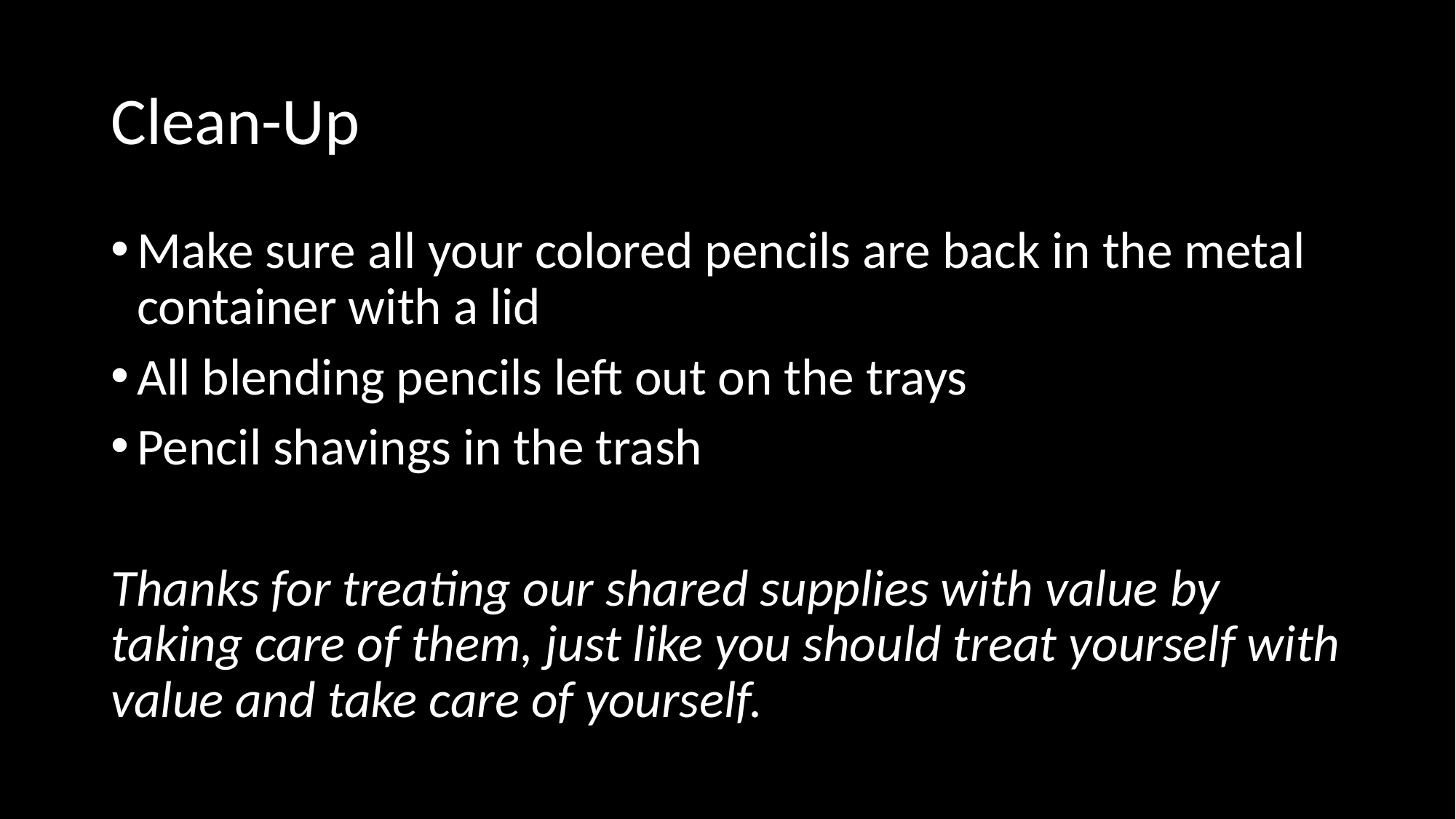

# Clean-Up
Make sure all your colored pencils are back in the metal container with a lid
All blending pencils left out on the trays
Pencil shavings in the trash

Thanks for treating our shared supplies with value by taking care of them, just like you should treat yourself with value and take care of yourself.